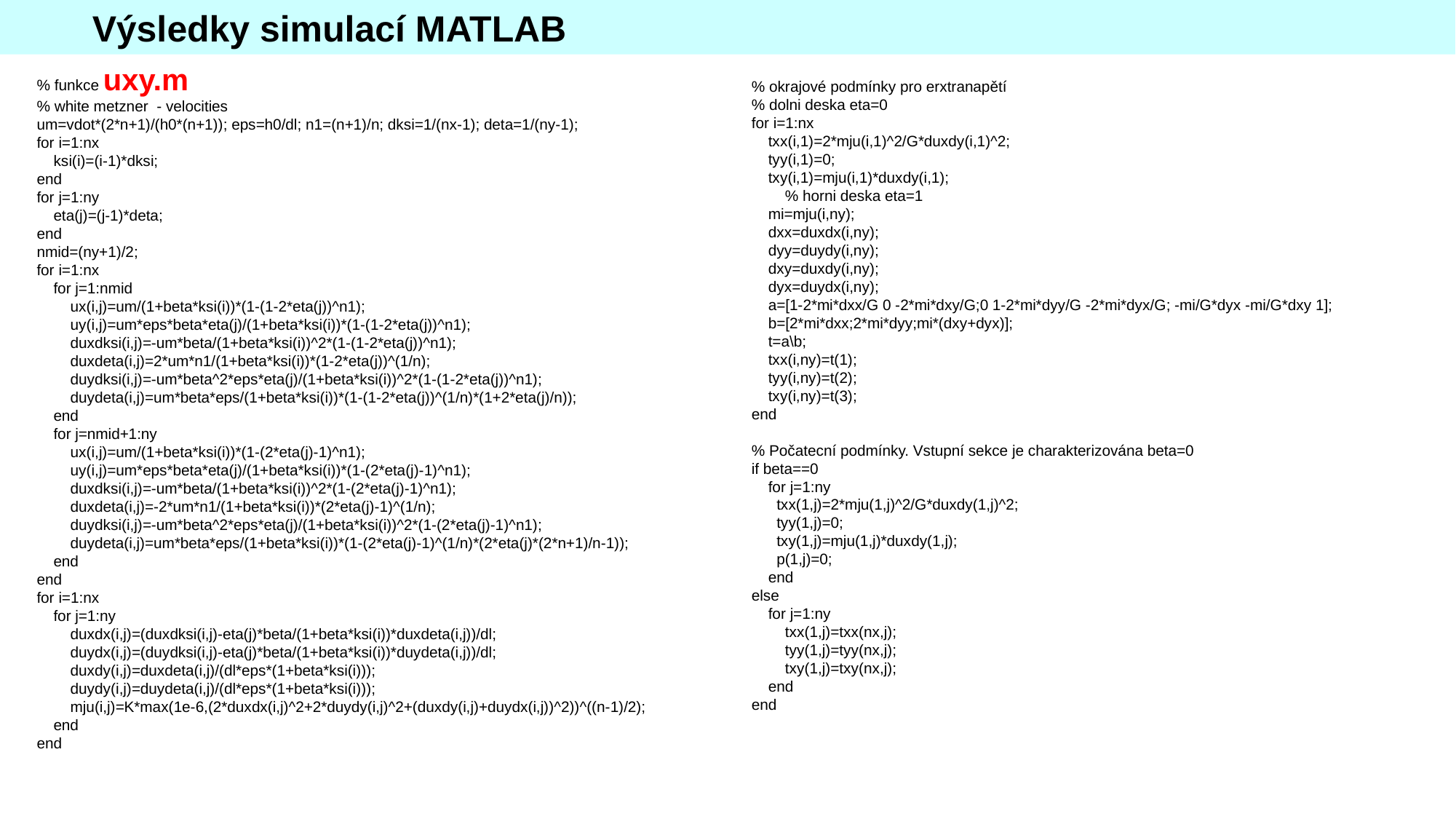

Výsledky simulací MATLAB
% funkce uxy.m
% white metzner  - velocities
um=vdot*(2*n+1)/(h0*(n+1)); eps=h0/dl; n1=(n+1)/n; dksi=1/(nx-1); deta=1/(ny-1);
for i=1:nx
    ksi(i)=(i-1)*dksi;
end
for j=1:ny
    eta(j)=(j-1)*deta;
end
nmid=(ny+1)/2;
for i=1:nx
    for j=1:nmid
        ux(i,j)=um/(1+beta*ksi(i))*(1-(1-2*eta(j))^n1);
        uy(i,j)=um*eps*beta*eta(j)/(1+beta*ksi(i))*(1-(1-2*eta(j))^n1);
        duxdksi(i,j)=-um*beta/(1+beta*ksi(i))^2*(1-(1-2*eta(j))^n1);
        duxdeta(i,j)=2*um*n1/(1+beta*ksi(i))*(1-2*eta(j))^(1/n);
        duydksi(i,j)=-um*beta^2*eps*eta(j)/(1+beta*ksi(i))^2*(1-(1-2*eta(j))^n1);
        duydeta(i,j)=um*beta*eps/(1+beta*ksi(i))*(1-(1-2*eta(j))^(1/n)*(1+2*eta(j)/n));
    end
    for j=nmid+1:ny
        ux(i,j)=um/(1+beta*ksi(i))*(1-(2*eta(j)-1)^n1);
        uy(i,j)=um*eps*beta*eta(j)/(1+beta*ksi(i))*(1-(2*eta(j)-1)^n1);
        duxdksi(i,j)=-um*beta/(1+beta*ksi(i))^2*(1-(2*eta(j)-1)^n1);
        duxdeta(i,j)=-2*um*n1/(1+beta*ksi(i))*(2*eta(j)-1)^(1/n);
        duydksi(i,j)=-um*beta^2*eps*eta(j)/(1+beta*ksi(i))^2*(1-(2*eta(j)-1)^n1);
        duydeta(i,j)=um*beta*eps/(1+beta*ksi(i))*(1-(2*eta(j)-1)^(1/n)*(2*eta(j)*(2*n+1)/n-1));
    end
end
for i=1:nx
    for j=1:ny
        duxdx(i,j)=(duxdksi(i,j)-eta(j)*beta/(1+beta*ksi(i))*duxdeta(i,j))/dl;
        duydx(i,j)=(duydksi(i,j)-eta(j)*beta/(1+beta*ksi(i))*duydeta(i,j))/dl;
        duxdy(i,j)=duxdeta(i,j)/(dl*eps*(1+beta*ksi(i)));
        duydy(i,j)=duydeta(i,j)/(dl*eps*(1+beta*ksi(i)));
        mju(i,j)=K*max(1e-6,(2*duxdx(i,j)^2+2*duydy(i,j)^2+(duxdy(i,j)+duydx(i,j))^2))^((n-1)/2);
    end
end

% okrajové podmínky pro erxtranapětí
% dolni deska eta=0
for i=1:nx
    txx(i,1)=2*mju(i,1)^2/G*duxdy(i,1)^2;
    tyy(i,1)=0;
    txy(i,1)=mju(i,1)*duxdy(i,1);
        % horni deska eta=1
    mi=mju(i,ny);
    dxx=duxdx(i,ny);
    dyy=duydy(i,ny);
    dxy=duxdy(i,ny);
    dyx=duydx(i,ny);
    a=[1-2*mi*dxx/G 0 -2*mi*dxy/G;0 1-2*mi*dyy/G -2*mi*dyx/G; -mi/G*dyx -mi/G*dxy 1];
    b=[2*mi*dxx;2*mi*dyy;mi*(dxy+dyx)];
    t=a\b;
    txx(i,ny)=t(1);
    tyy(i,ny)=t(2);
    txy(i,ny)=t(3);
end

% Počatecní podmínky. Vstupní sekce je charakterizována beta=0
if beta==0
    for j=1:ny
      txx(1,j)=2*mju(1,j)^2/G*duxdy(1,j)^2;
      tyy(1,j)=0;
      txy(1,j)=mju(1,j)*duxdy(1,j);
      p(1,j)=0;
    end
else
    for j=1:ny
        txx(1,j)=txx(nx,j);
        tyy(1,j)=tyy(nx,j);
        txy(1,j)=txy(nx,j);
    end
end